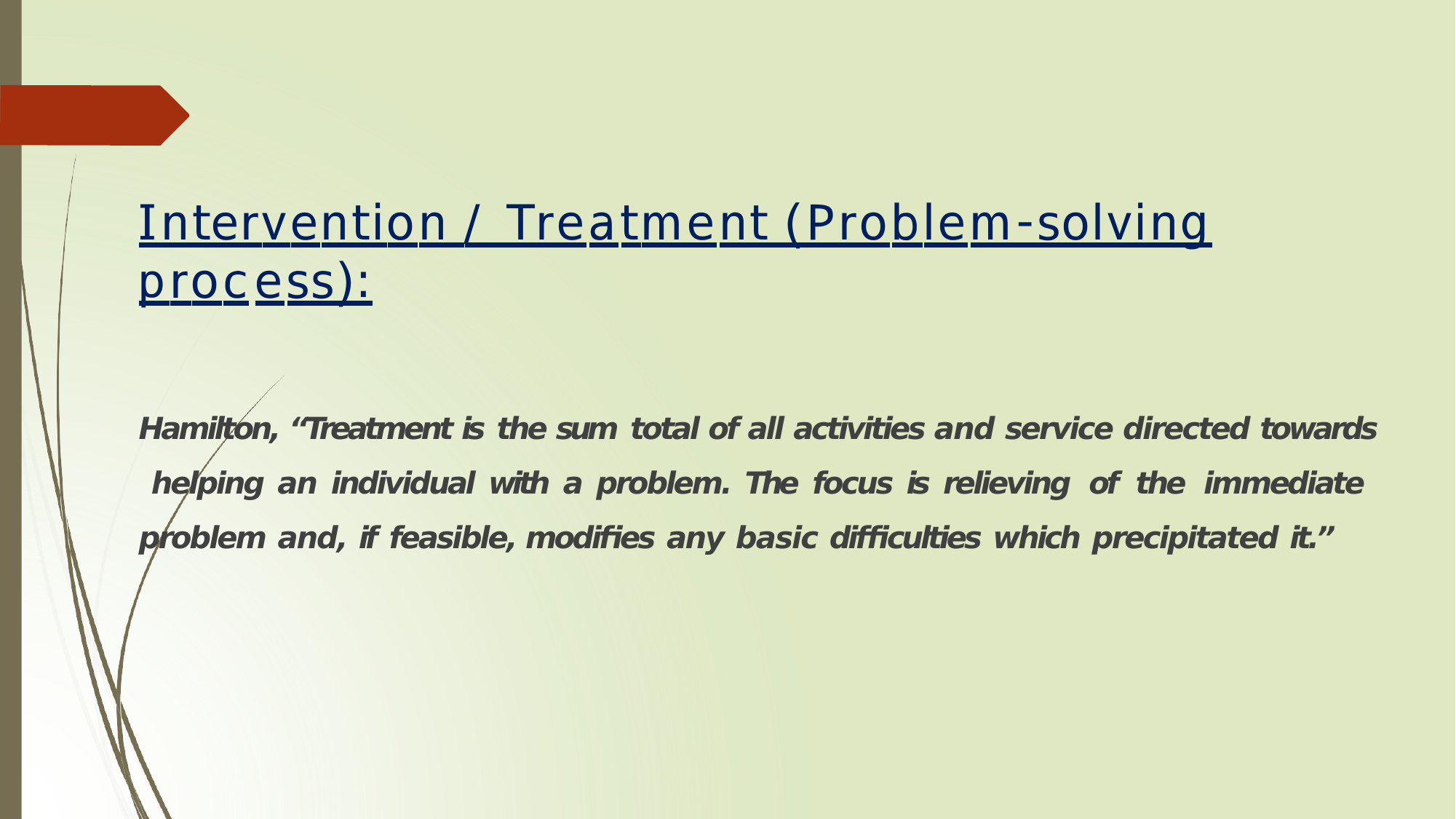

# Intervention / Treatment (Problem-solving process):
Hamilton, “Treatment is the sum total of all activities and service directed towards  helping an individual with a problem. The focus is relieving of the immediate  problem and, if feasible, modifies any basic difficulties which precipitated it.”